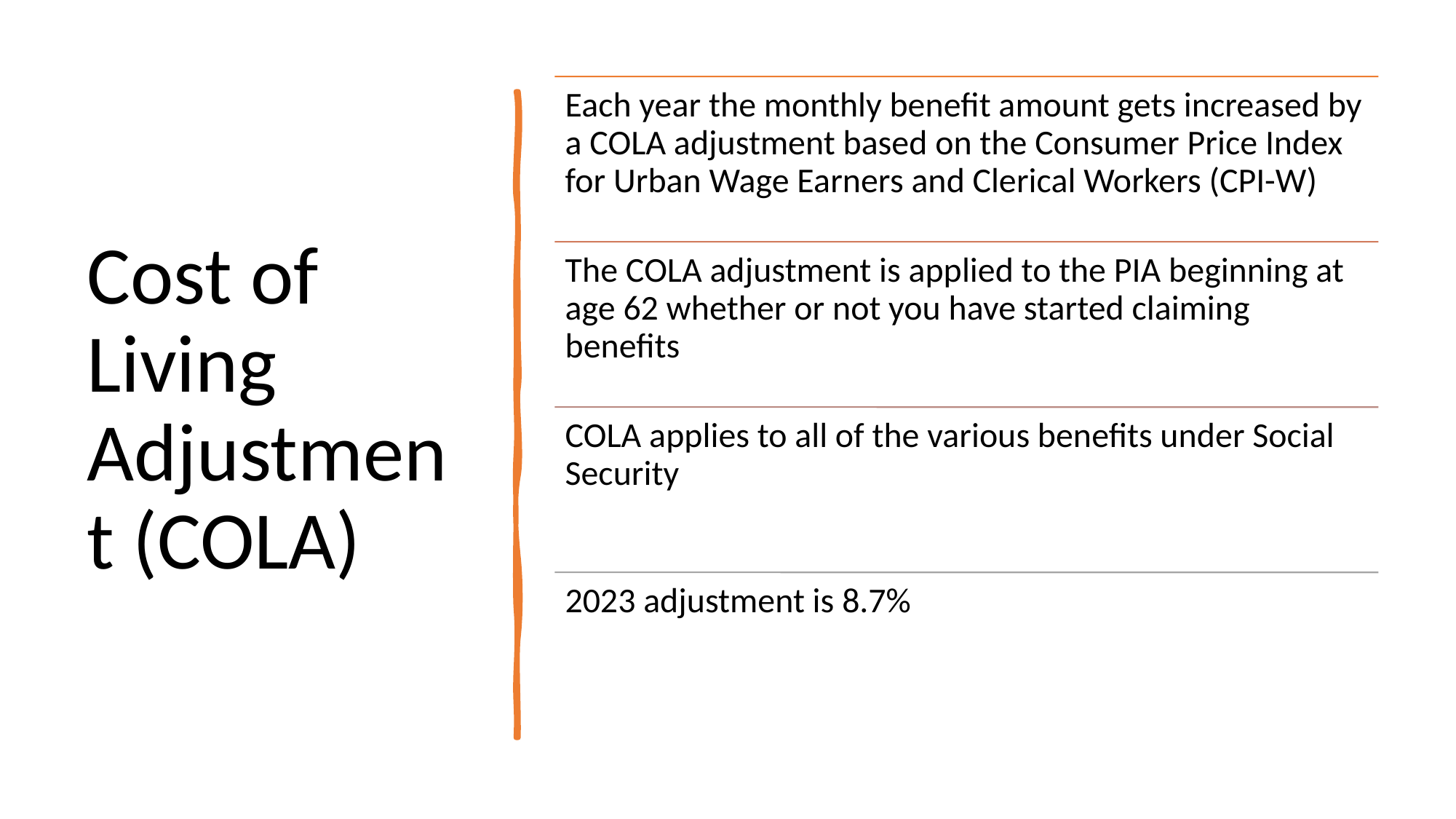

Each year the monthly benefit amount gets increased by a COLA adjustment based on the Consumer Price Index for Urban Wage Earners and Clerical Workers (CPI-W)
The COLA adjustment is applied to the PIA beginning at age 62 whether or not you have started claiming benefits
COLA applies to all of the various benefits under Social Security
2023 adjustment is 8.7%
# Cost of Living Adjustment (COLA)